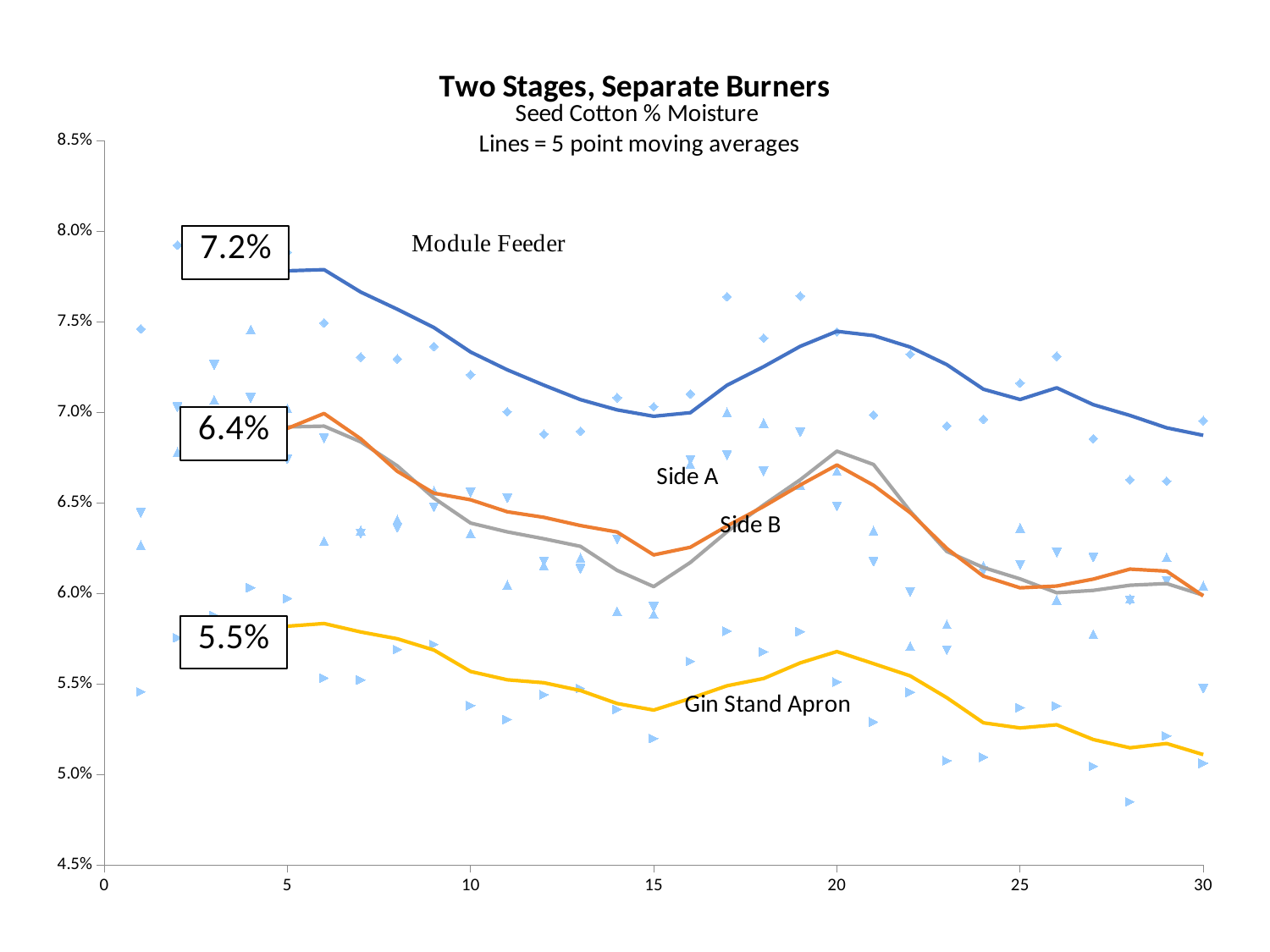

### Chart: Two Stages, Separate Burners

| Category |  |  |  |  |
|---|---|---|---|---|